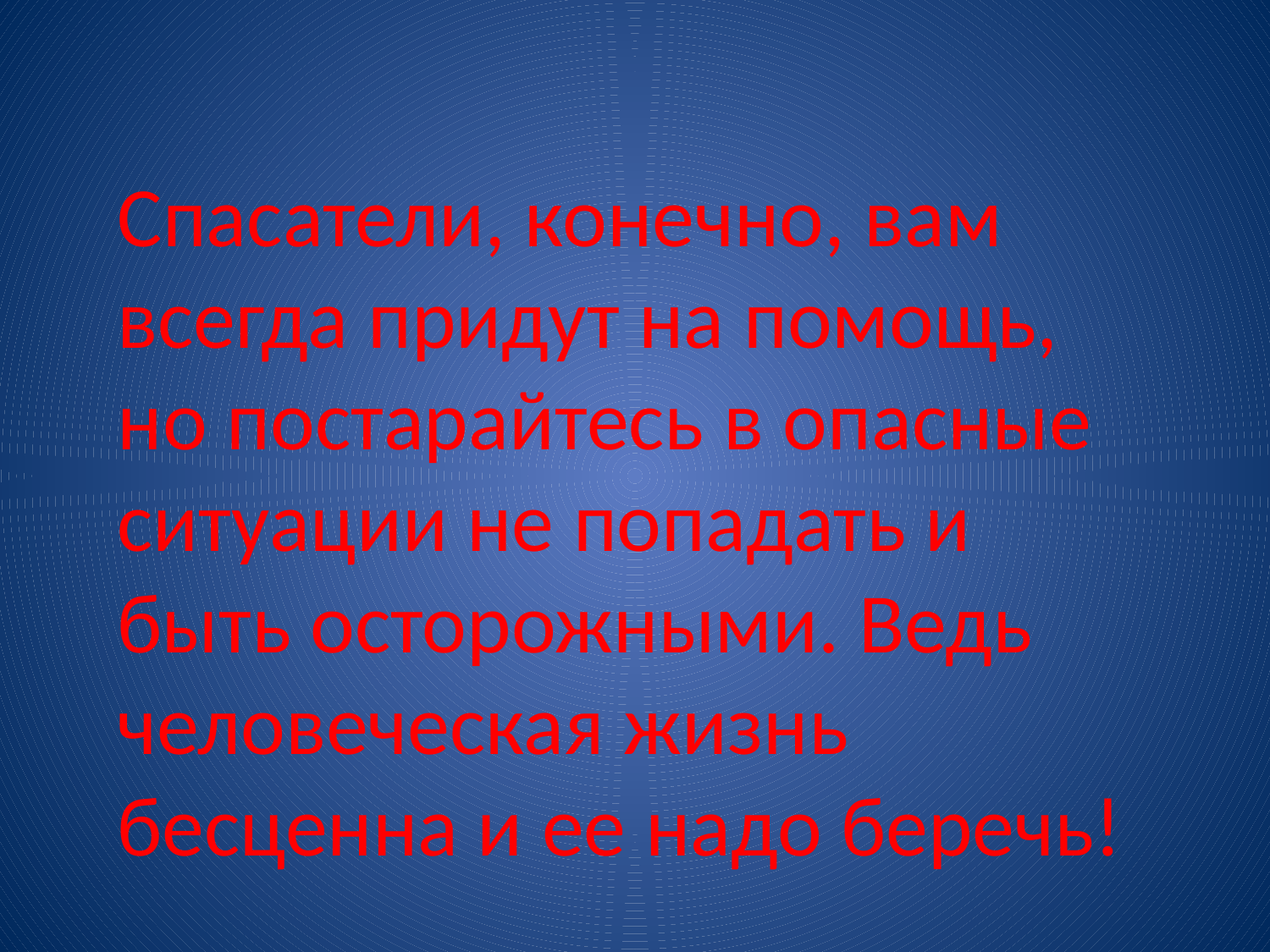

Спасатели, конечно, вам всегда придут на помощь, но постарайтесь в опасные ситуации не попадать и быть осторожными. Ведь человеческая жизнь бесценна и ее надо беречь!